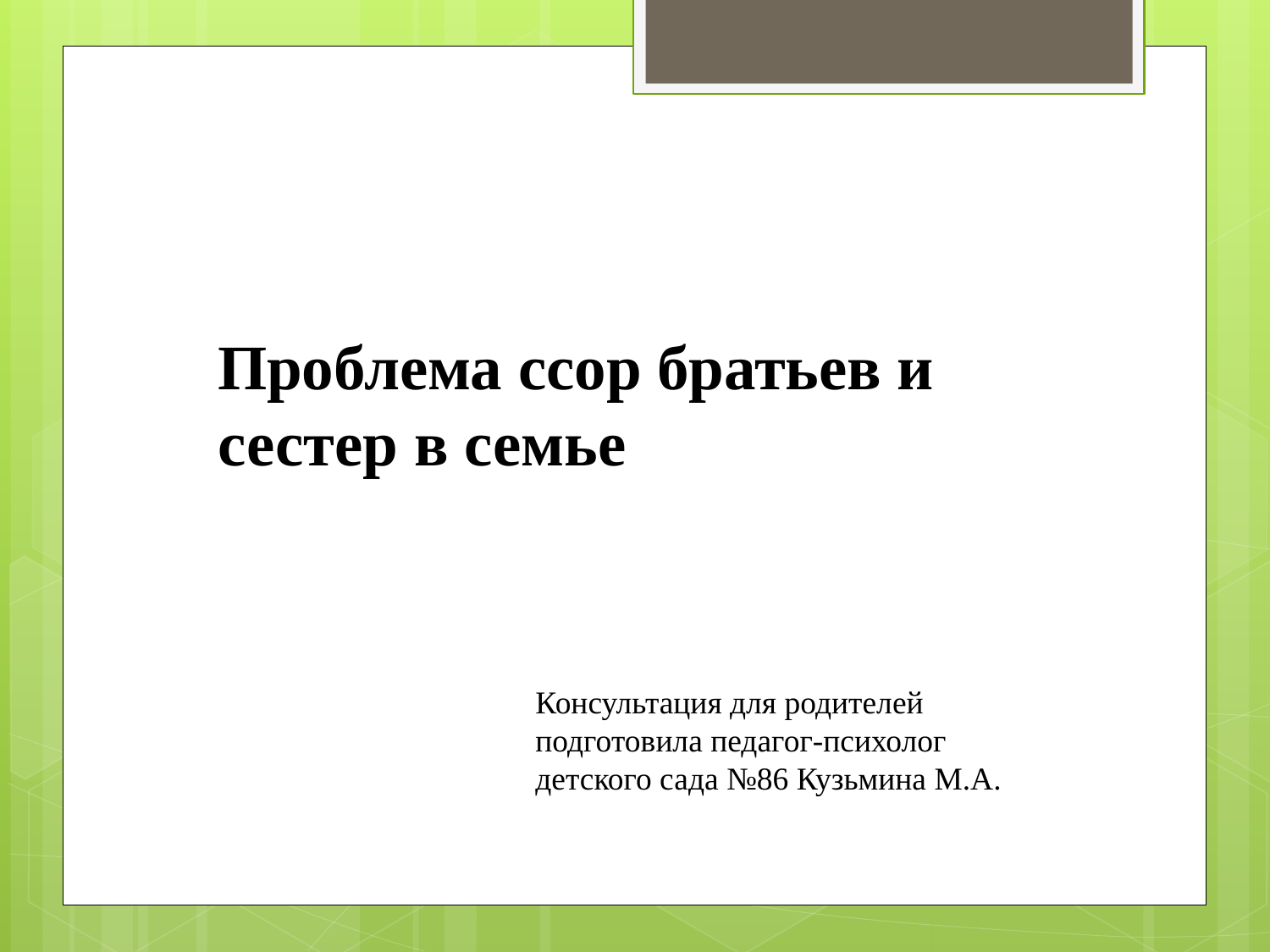

# Проблема ссор братьев и сестер в семье
Консультация для родителей
подготовила педагог-психолог
детского сада №86 Кузьмина М.А.